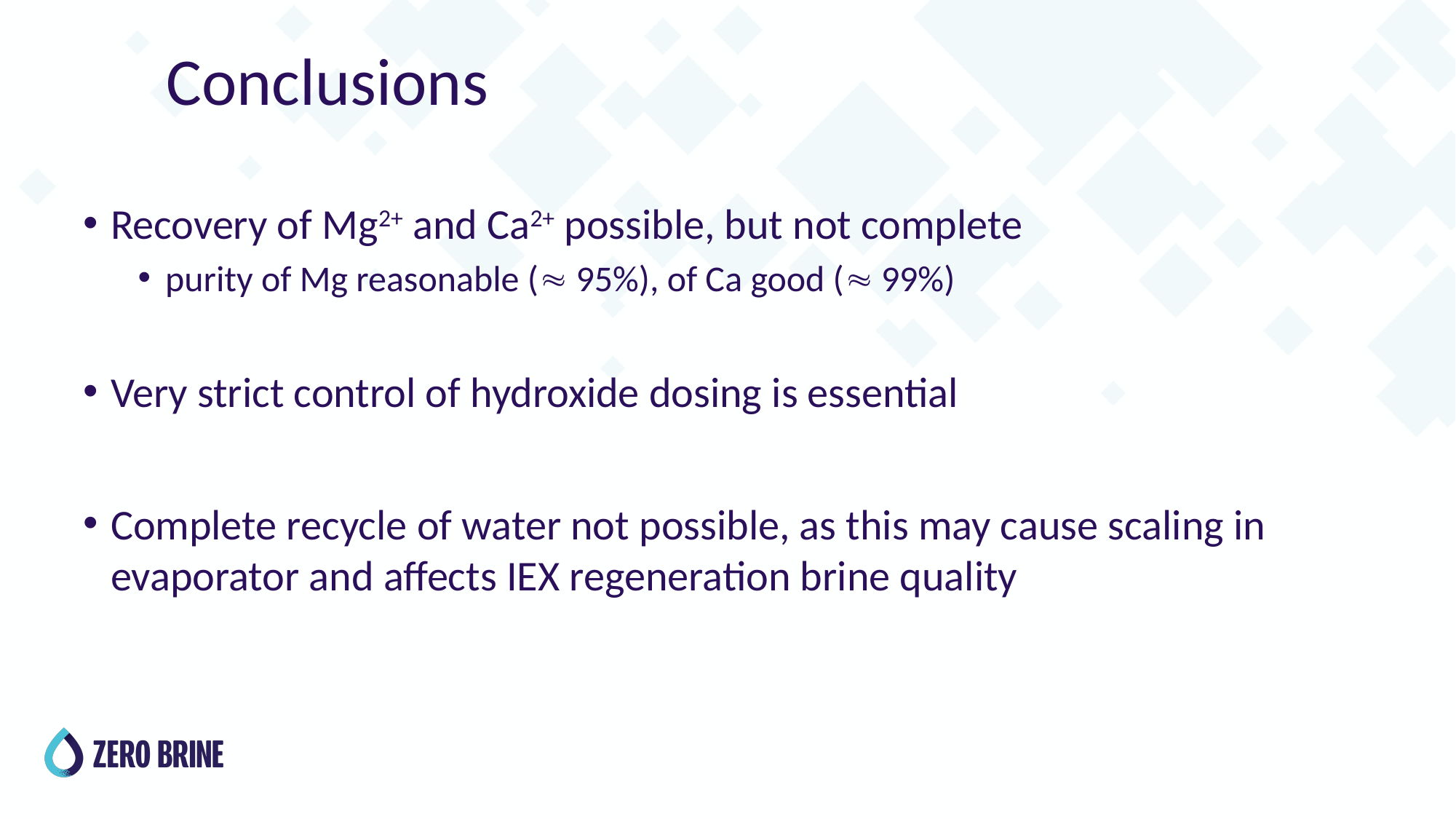

Conclusions
Recovery of Mg2+ and Ca2+ possible, but not complete
purity of Mg reasonable (≈ 95%), of Ca good (≈ 99%)

Very strict control of hydroxide dosing is essential

Complete recycle of water not possible, as this may cause scaling in evaporator and affects IEX regeneration brine quality